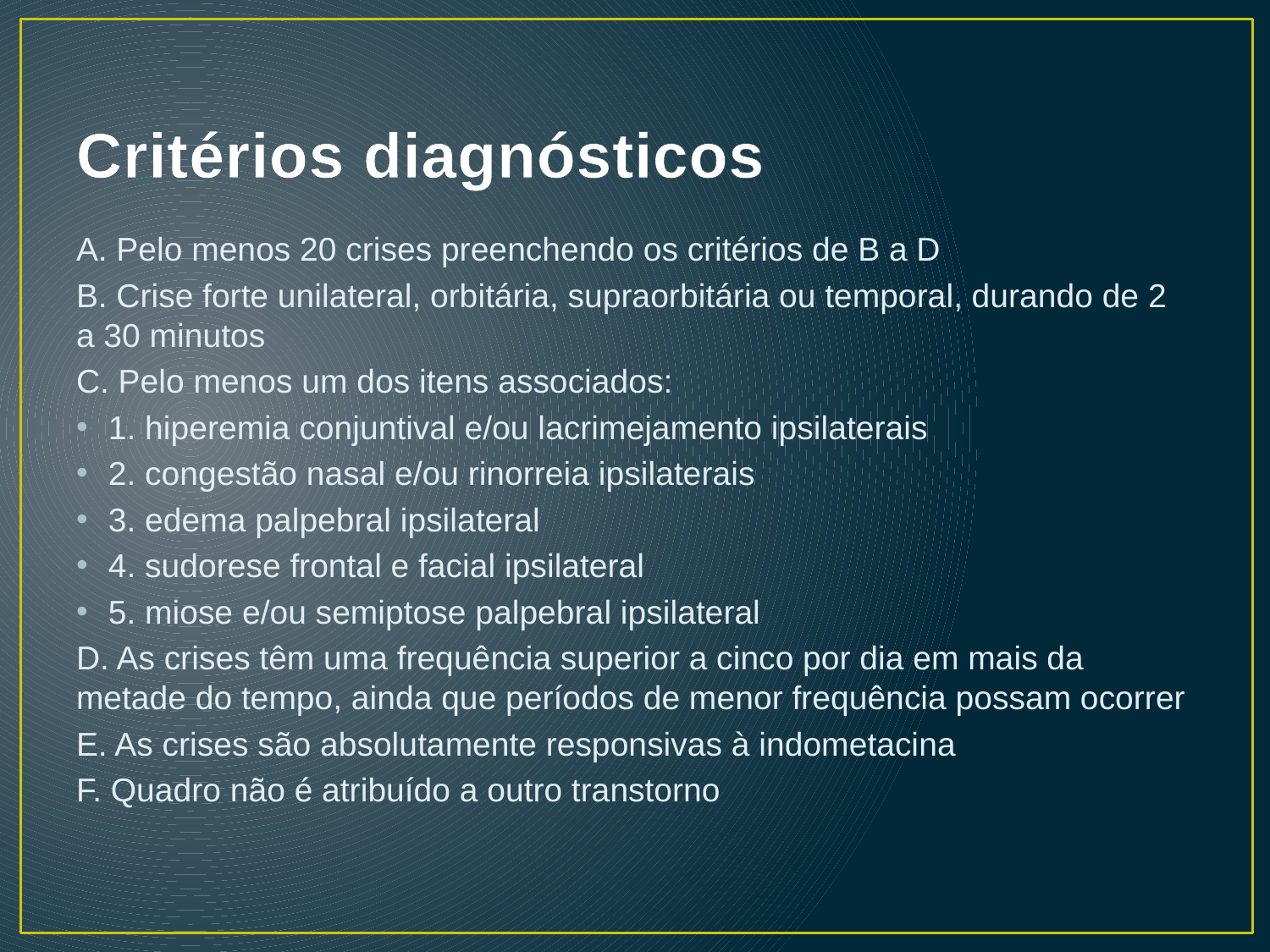

# Critérios diagnósticos
A. Pelo menos 20 crises preenchendo os critérios de B a D
B. Crise forte unilateral, orbitária, supraorbitária ou temporal, durando de 2 a 30 minutos
C. Pelo menos um dos itens associados:
1. hiperemia conjuntival e/ou lacrimejamento ipsilaterais
2. congestão nasal e/ou rinorreia ipsilaterais
3. edema palpebral ipsilateral
4. sudorese frontal e facial ipsilateral
5. miose e/ou semiptose palpebral ipsilateral
D. As crises têm uma frequência superior a cinco por dia em mais da metade do tempo, ainda que períodos de menor frequência possam ocorrer
E. As crises são absolutamente responsivas à indometacina
F. Quadro não é atribuído a outro transtorno